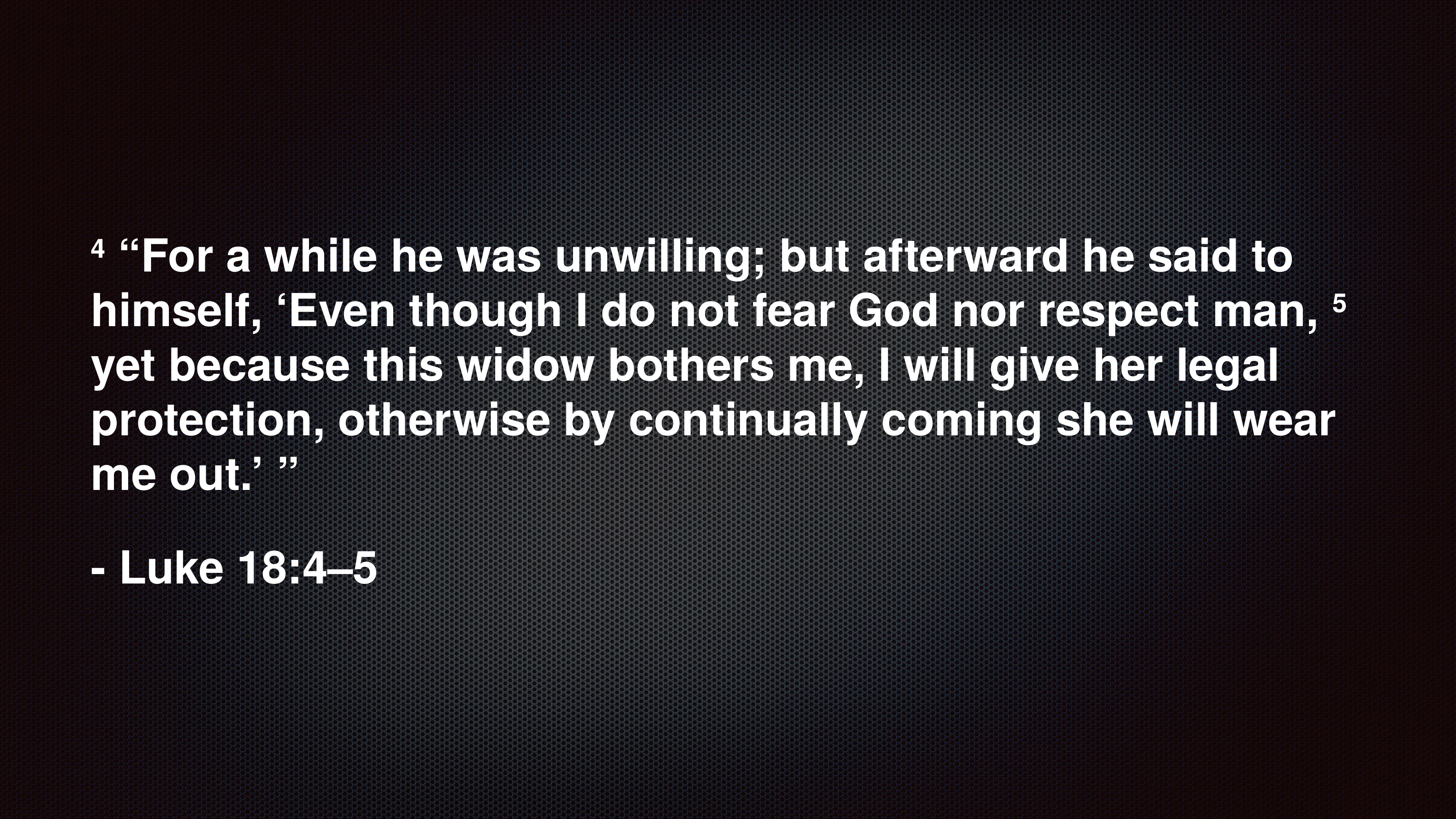

4 “For a while he was unwilling; but afterward he said to himself, ‘Even though I do not fear God nor respect man, 5 yet because this widow bothers me, I will give her legal protection, otherwise by continually coming she will wear me out.’ ”
- Luke 18:4–5